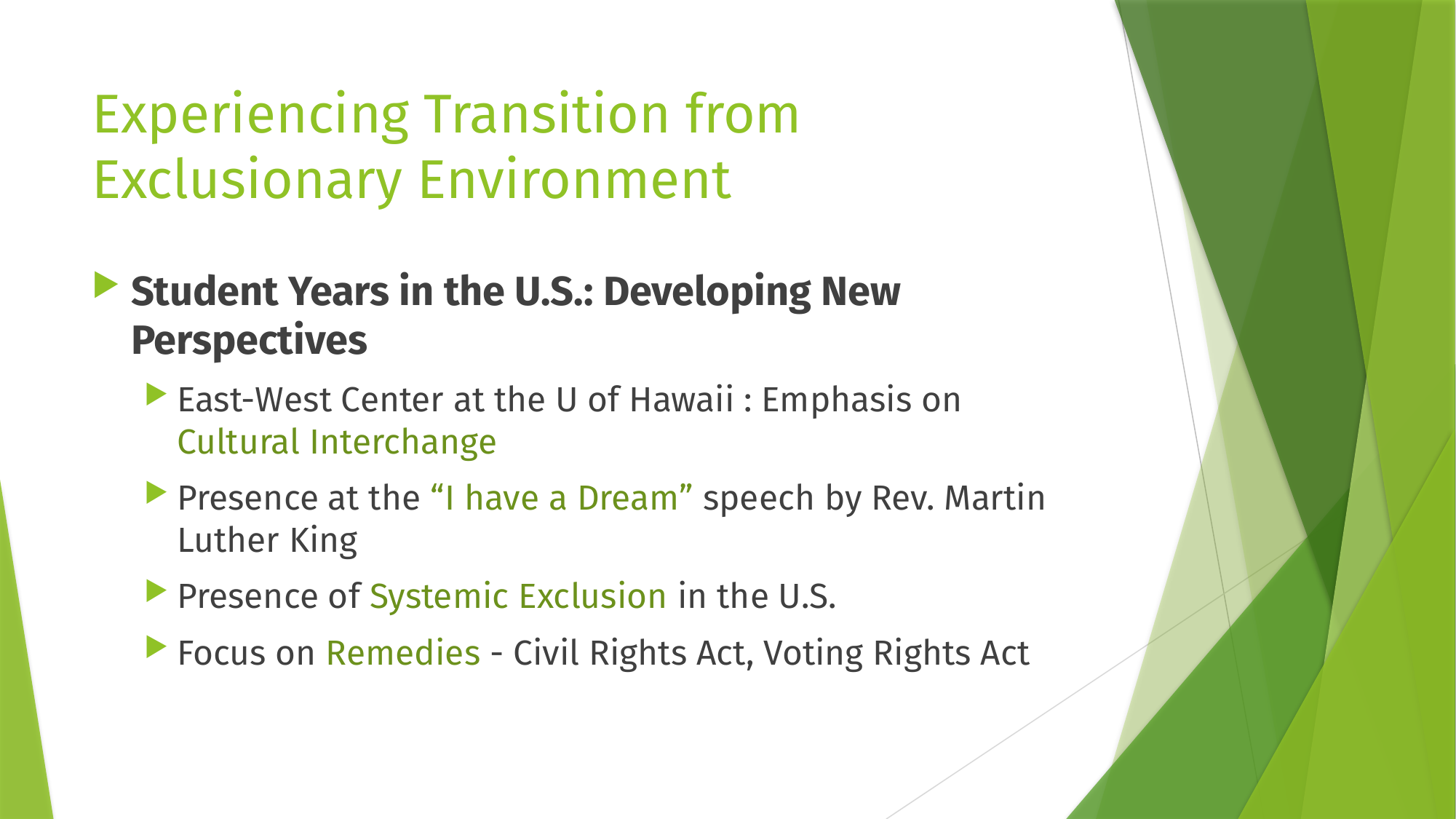

# Experiencing Transition from Exclusionary Environment
Student Years in the U.S.: Developing New Perspectives
East-West Center at the U of Hawaii : Emphasis on Cultural Interchange
Presence at the “I have a Dream” speech by Rev. Martin Luther King
Presence of Systemic Exclusion in the U.S.
Focus on Remedies - Civil Rights Act, Voting Rights Act